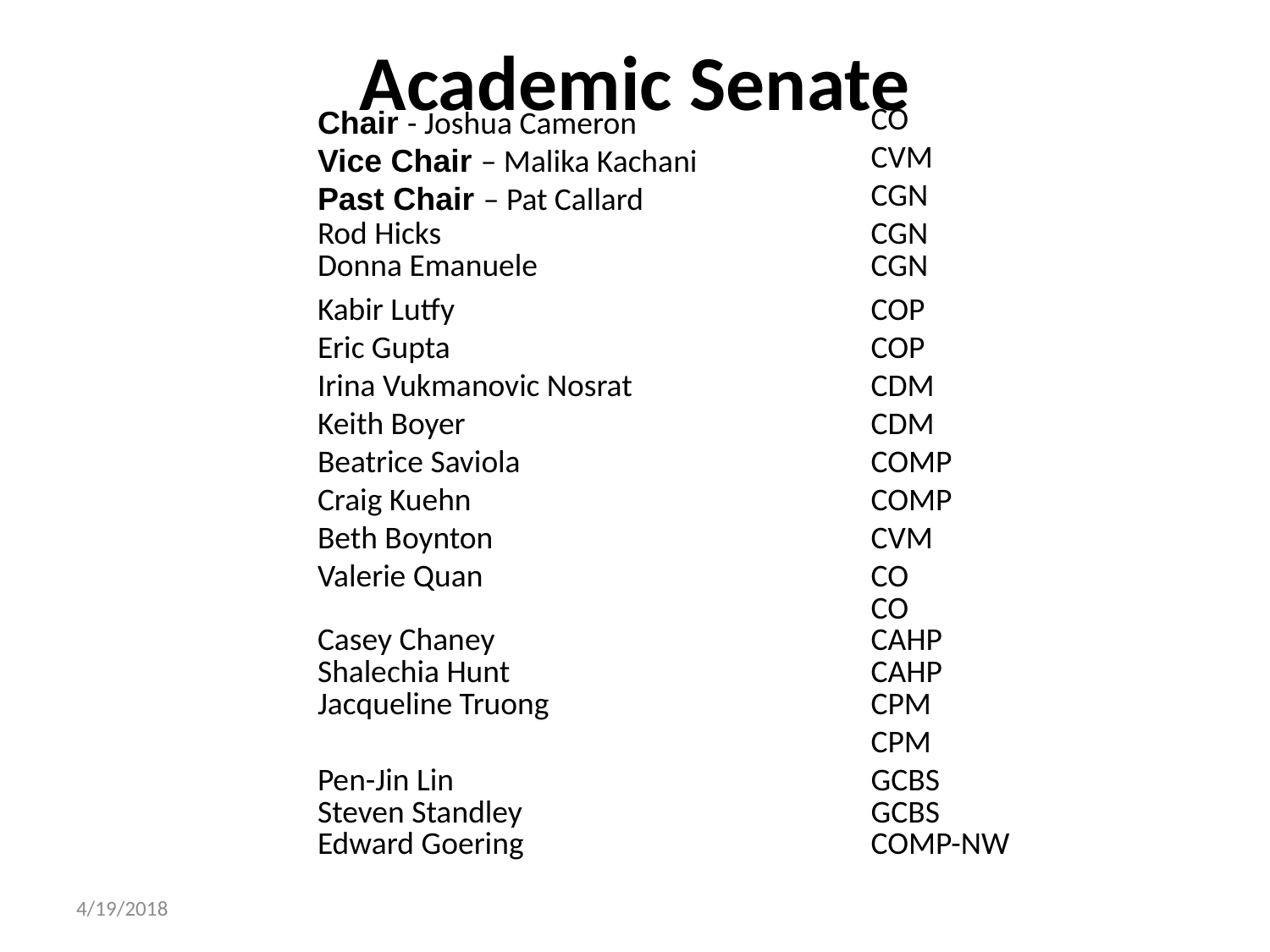

# Academic Senate
| Chair - Joshua Cameron | CO |
| --- | --- |
| Vice Chair – Malika Kachani | CVM |
| Past Chair – Pat Callard | CGN |
| Rod Hicks Donna Emanuele | CGN CGN |
| Kabir Lutfy | COP |
| Eric Gupta | COP |
| Irina Vukmanovic Nosrat | CDM |
| Keith Boyer | CDM |
| Beatrice Saviola | COMP |
| Craig Kuehn | COMP |
| Beth Boynton | CVM |
| Valerie Quan | CO CO |
| Casey Chaney Shalechia Hunt | CAHP CAHP |
| Jacqueline Truong | CPM |
|  | CPM |
| Pen-Jin Lin Steven Standley | GCBS GCBS |
| Edward Goering | COMP-NW |
4/19/2018